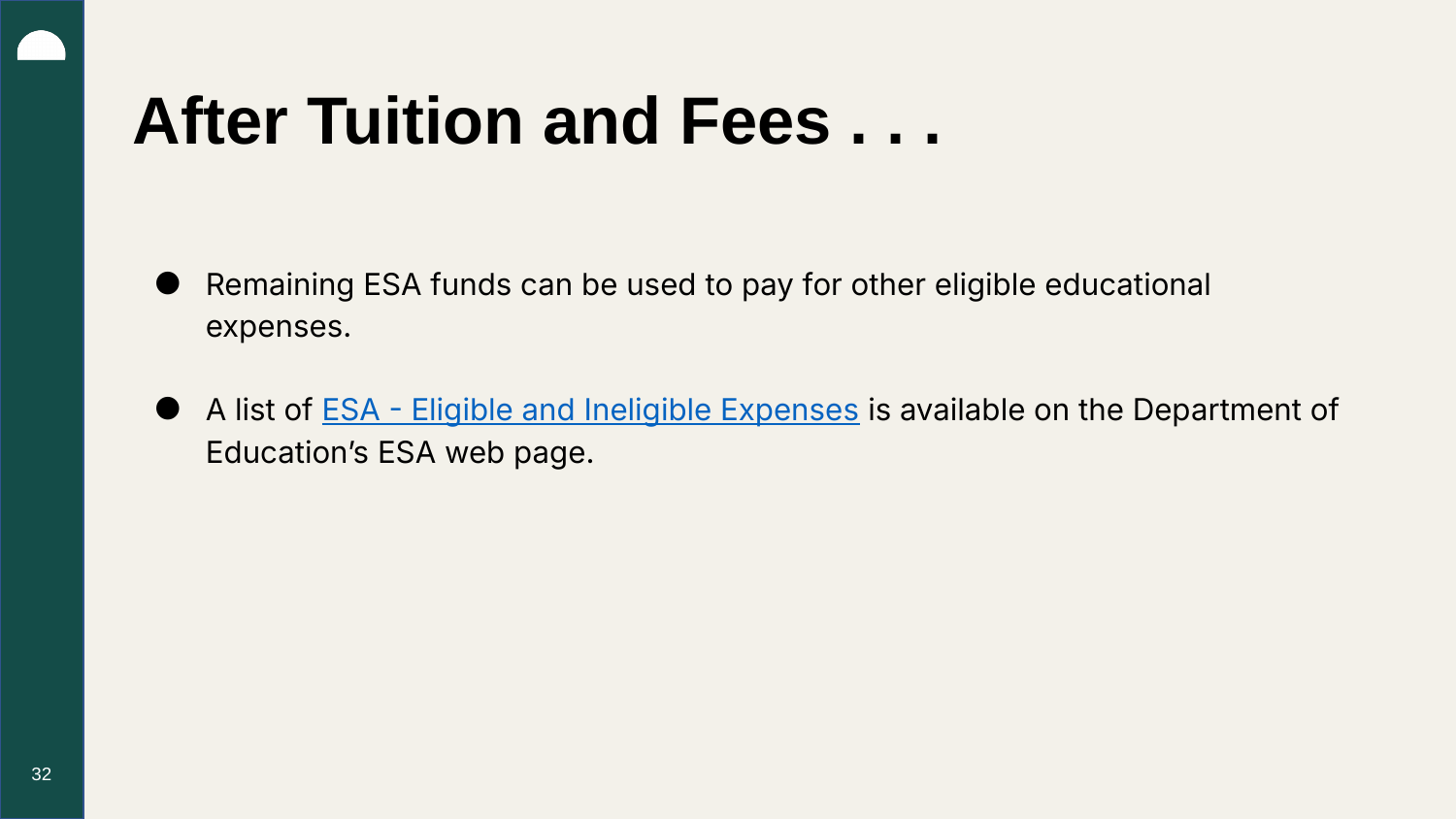

# After Tuition and Fees . . .

Remaining ESA funds can be used to pay for other eligible educational expenses.

A list of ESA - Eligible and Ineligible Expenses is available on the Department of Education’s ESA web page.
32